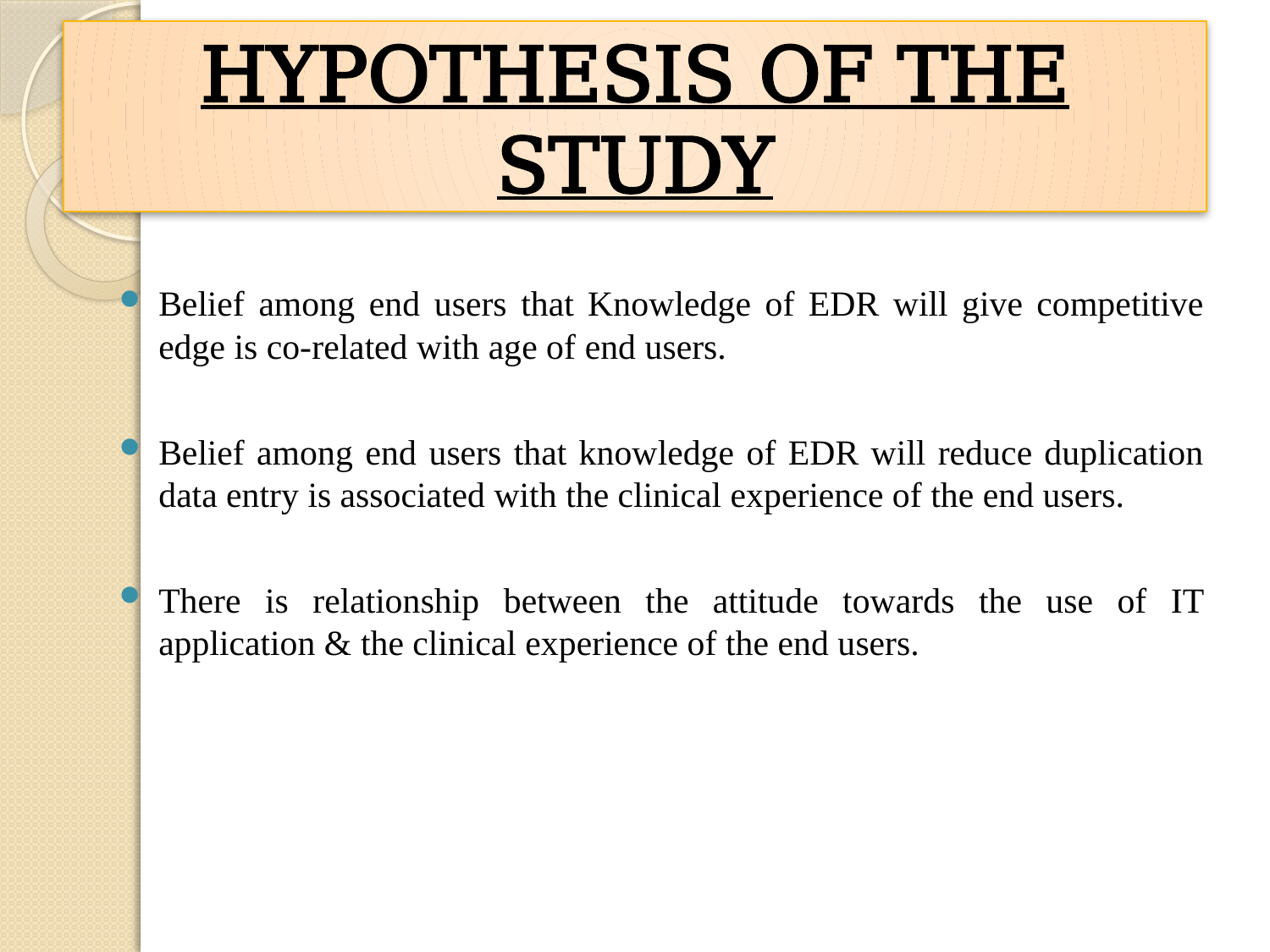

# HYPOTHESIS OF THE STUDY
Belief among end users that Knowledge of EDR will give competitive edge is co-related with age of end users.

Belief among end users that knowledge of EDR will reduce duplication data entry is associated with the clinical experience of the end users.

There is relationship between the attitude towards the use of IT application & the clinical experience of the end users.